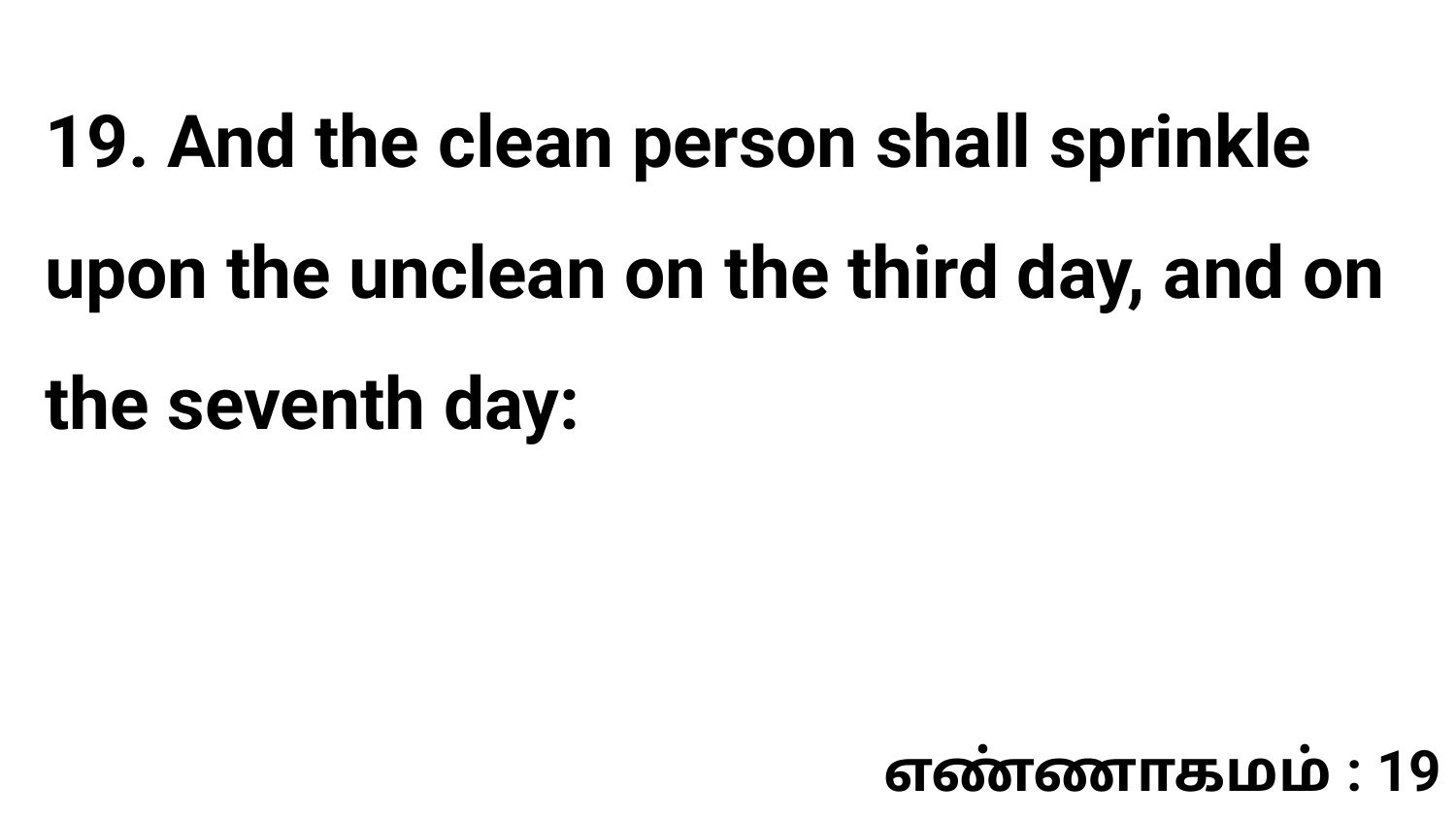

19. And the clean person shall sprinkle upon the unclean on the third day, and on the seventh day:
எண்ணாகமம் : 19